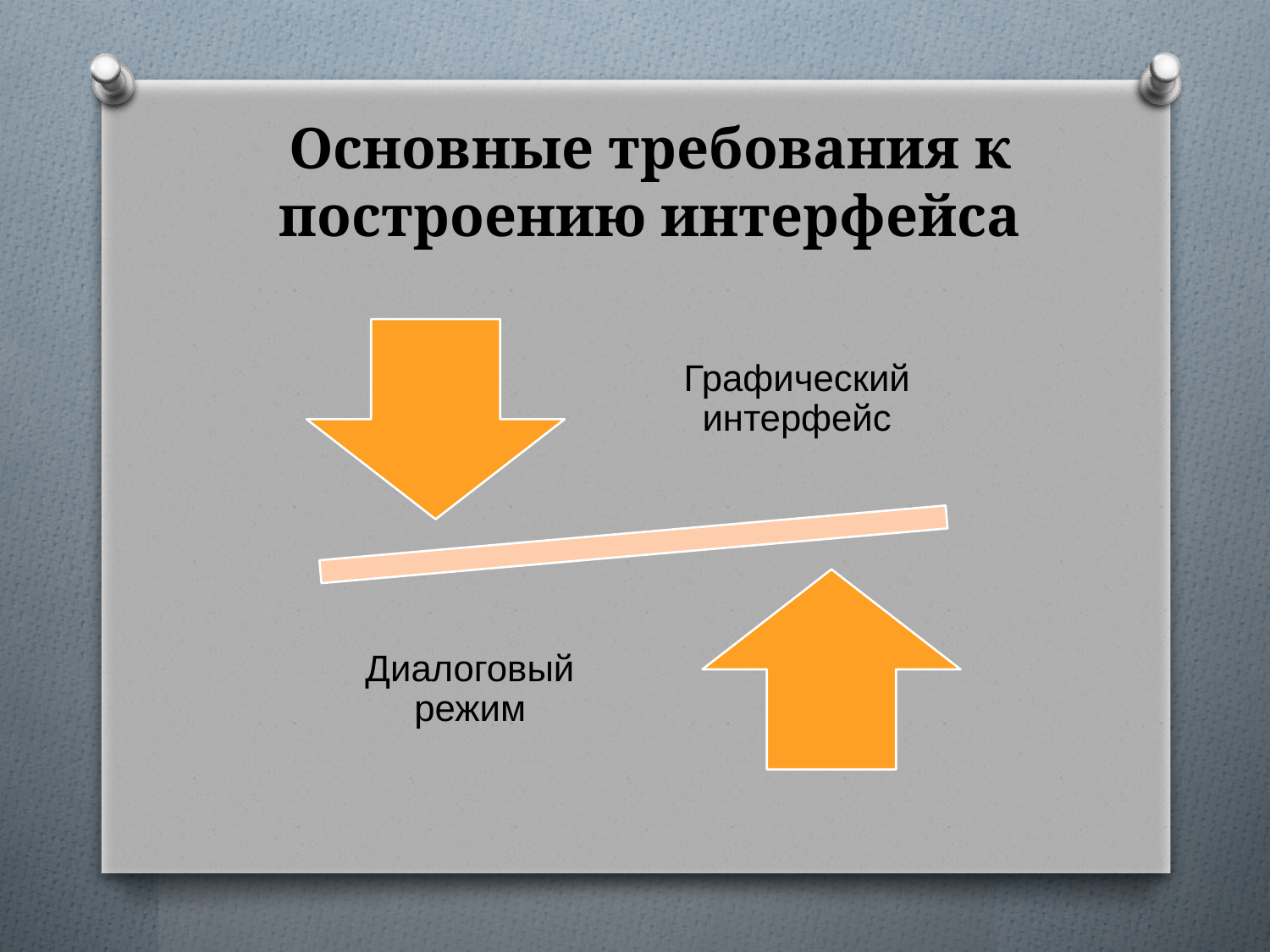

Основные требования к построению интерфейса
Графический интерфейс
Диалоговый режим